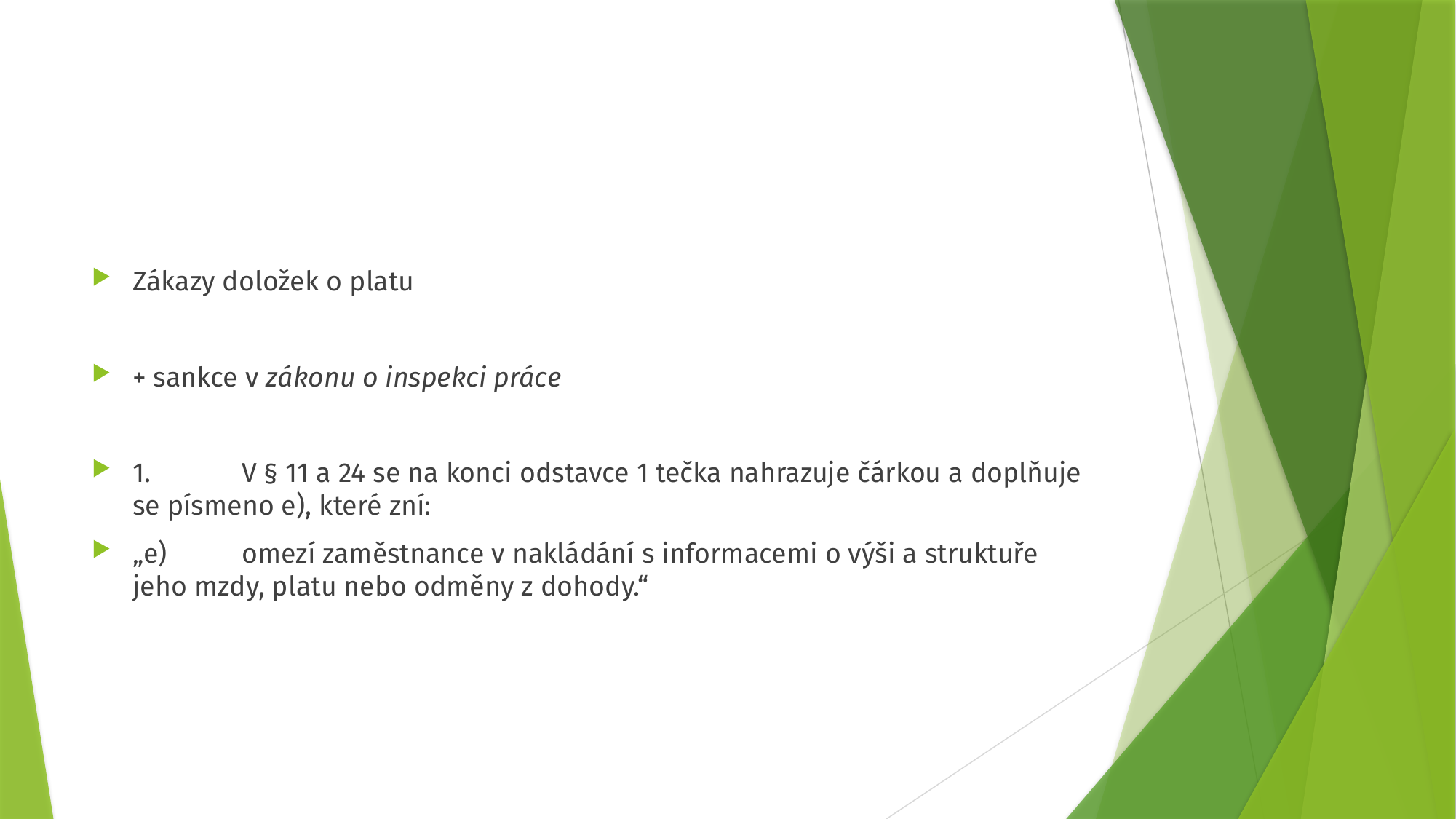

#
Zákazy doložek o platu

+ sankce v zákonu o inspekci práce

1.	V § 11 a 24 se na konci odstavce 1 tečka nahrazuje čárkou a doplňuje se písmeno e), které zní:
„e)	omezí zaměstnance v nakládání s informacemi o výši a struktuře jeho mzdy, platu nebo odměny z dohody.“